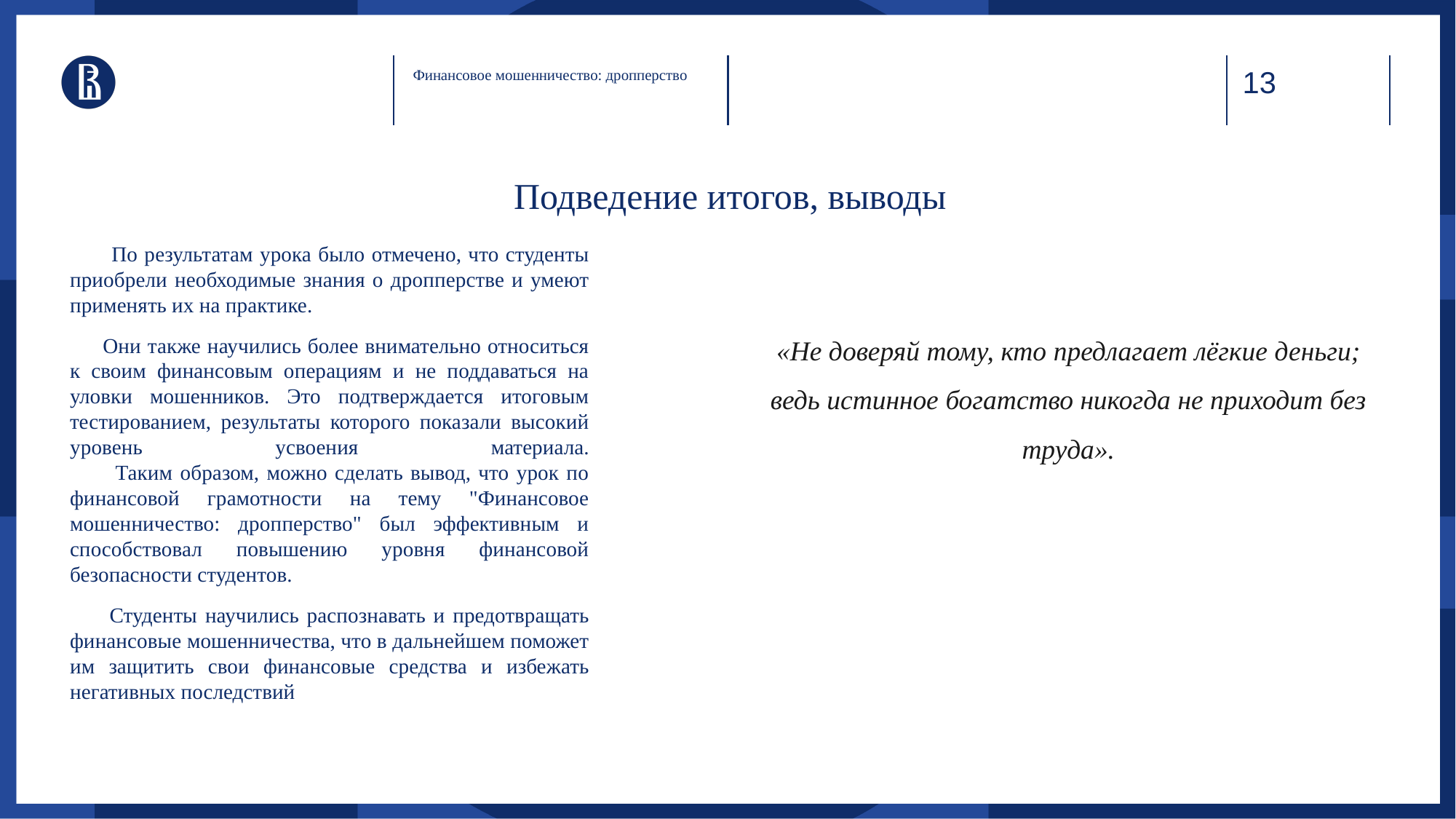

Финансовое мошенничество: дропперство

# Подведение итогов, выводы
      По результатам урока было отмечено, что студенты приобрели необходимые знания о дропперстве и умеют применять их на практике.
     Они также научились более внимательно относиться к своим финансовым операциям и не поддаваться на уловки мошенников. Это подтверждается итоговым тестированием, результаты которого показали высокий уровень усвоения материала.
      Таким образом, можно сделать вывод, что урок по финансовой грамотности на тему "Финансовое мошенничество: дропперство" был эффективным и способствовал повышению уровня финансовой безопасности студентов.
     Студенты научились распознавать и предотвращать финансовые мошенничества, что в дальнейшем поможет им защитить свои финансовые средства и избежать негативных последствий

«Не доверяй тому, кто предлагает лёгкие деньги;
ведь истинное богатство никогда не приходит без труда».